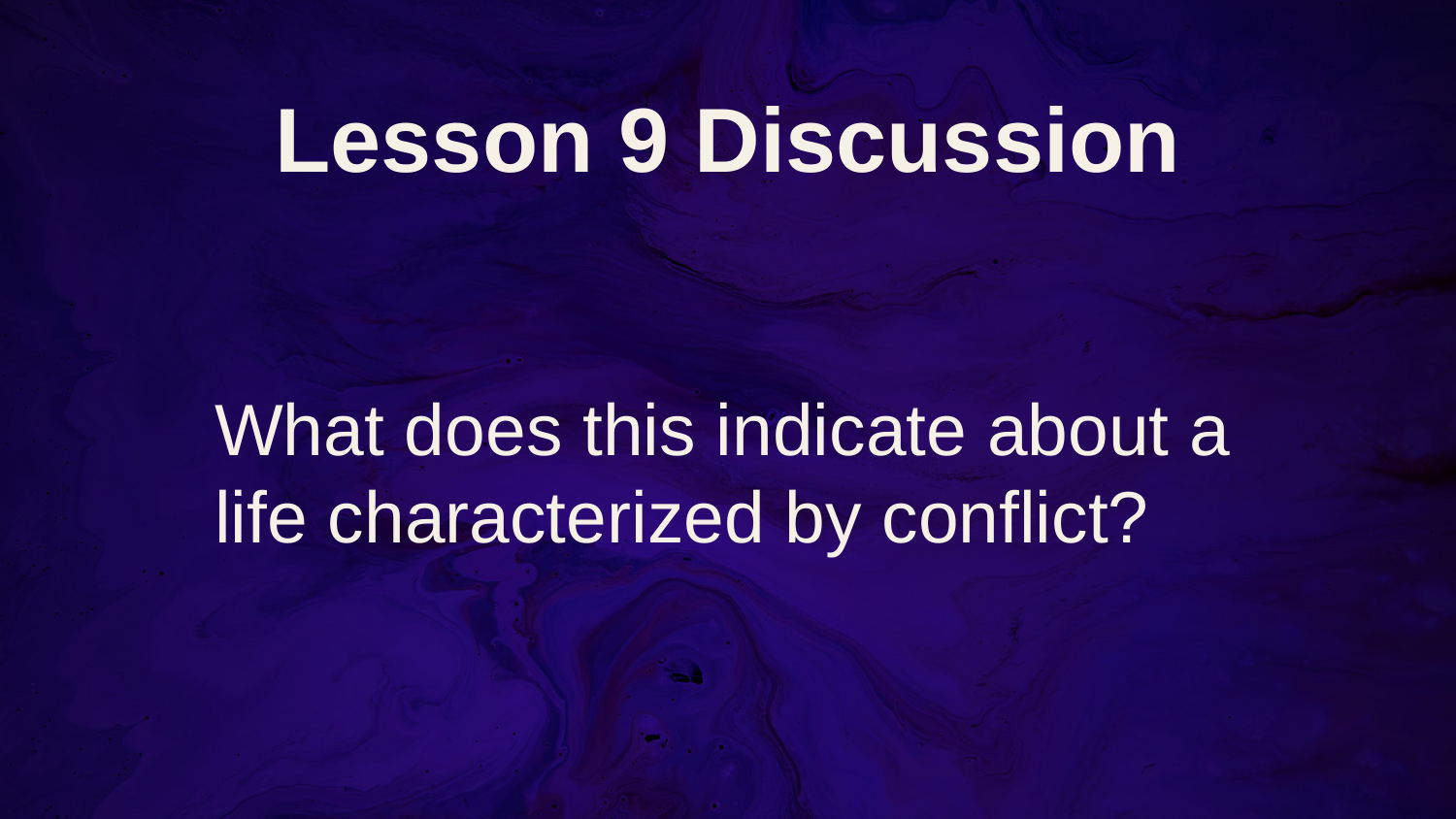

# Lesson 9 Discussion
What does this indicate about a life characterized by conflict?